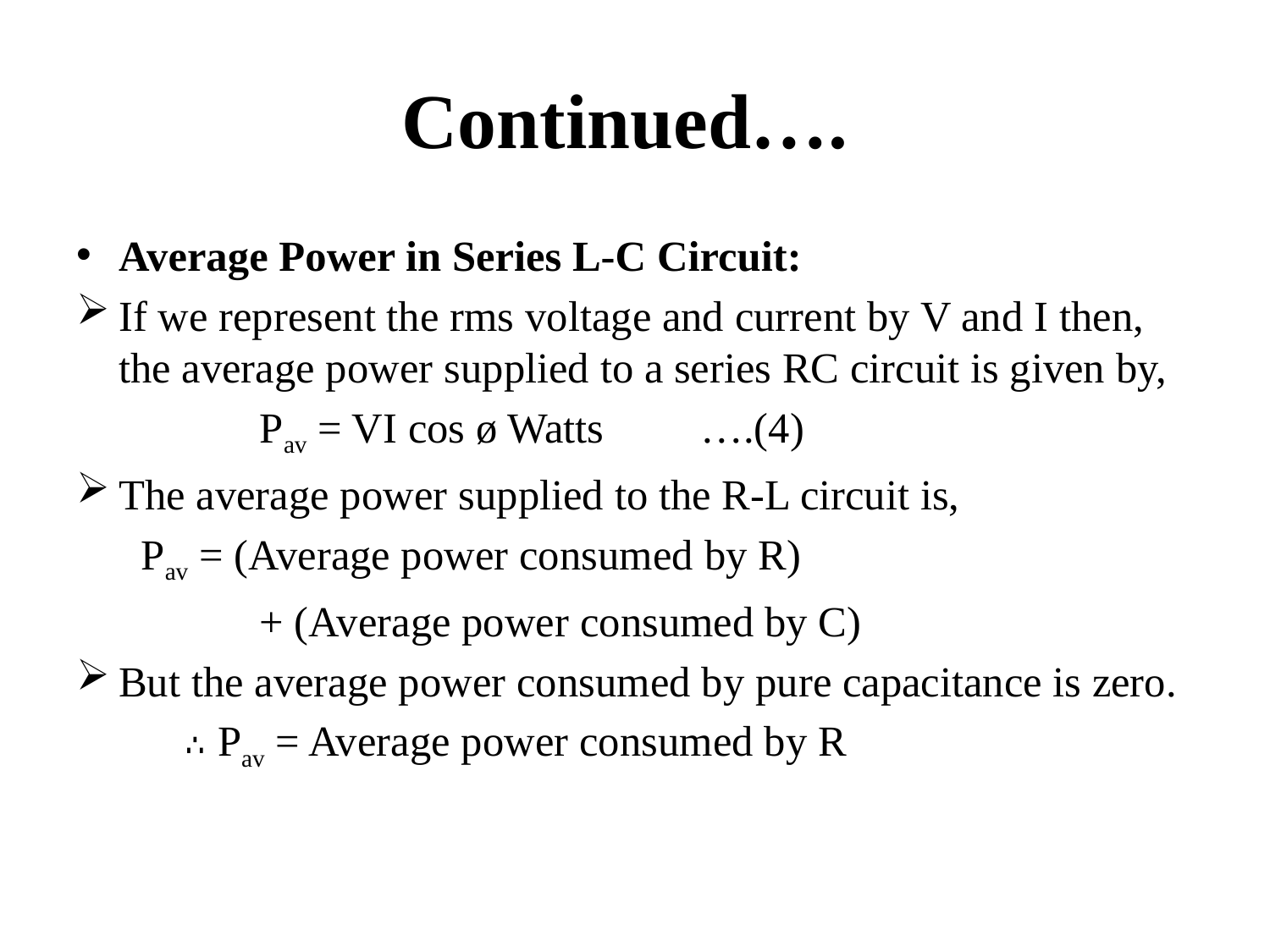

# Continued….
Average Power in Series L-C Circuit:
If we represent the rms voltage and current by V and I then, the average power supplied to a series RC circuit is given by,
                 Pav = VI cos ø Watts         ….(4)
The average power supplied to the R-L circuit is,
      Pav = (Average power consumed by R)
                 + (Average power consumed by C)
But the average power consumed by pure capacitance is zero.
          ∴ Pav = Average power consumed by R